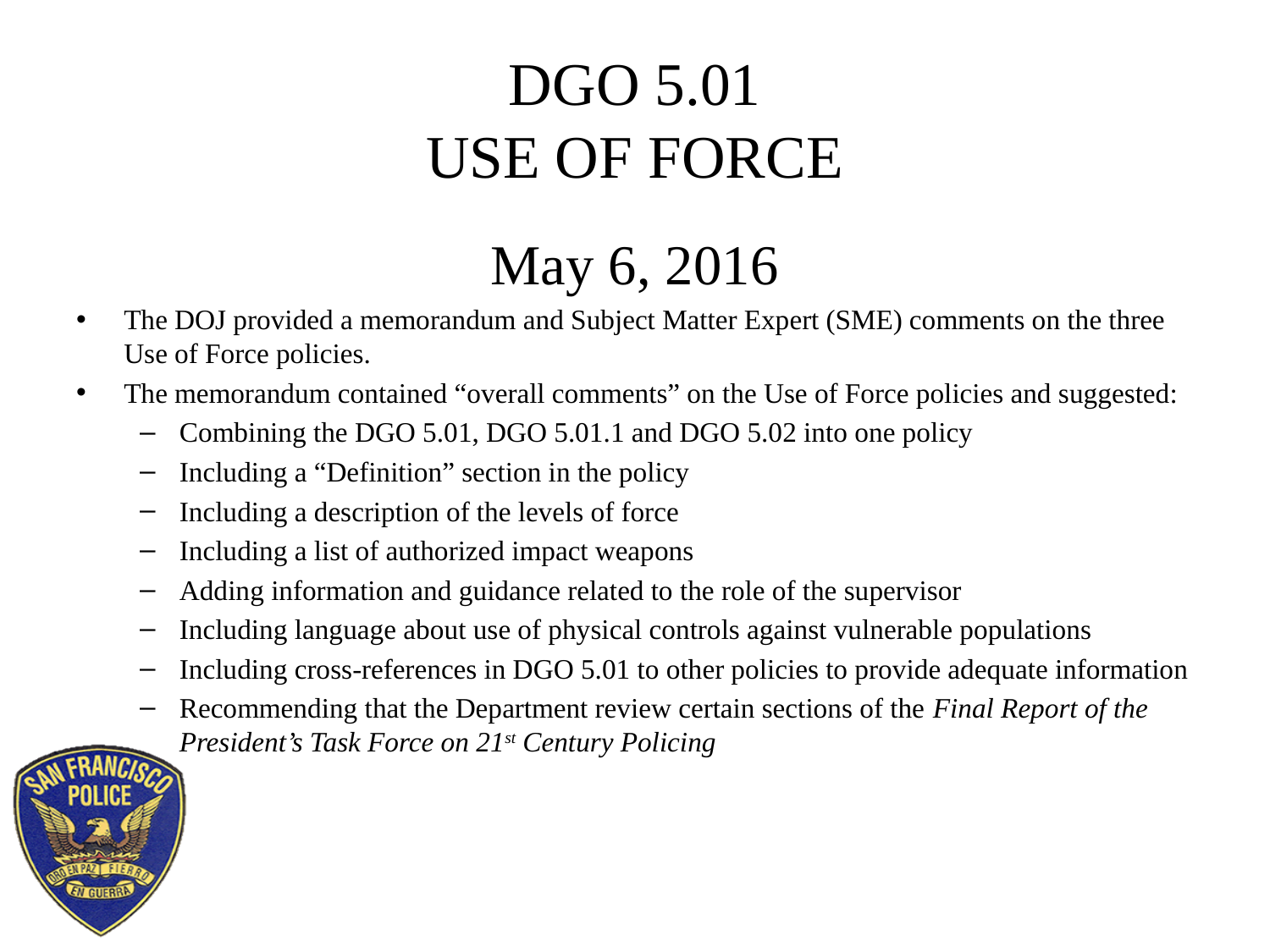

# DGO 5.01 USE OF FORCE
May 6, 2016
The DOJ provided a memorandum and Subject Matter Expert (SME) comments on the three Use of Force policies.
The memorandum contained “overall comments” on the Use of Force policies and suggested:
Combining the DGO 5.01, DGO 5.01.1 and DGO 5.02 into one policy
Including a “Definition” section in the policy
Including a description of the levels of force
Including a list of authorized impact weapons
Adding information and guidance related to the role of the supervisor
Including language about use of physical controls against vulnerable populations
Including cross-references in DGO 5.01 to other policies to provide adequate information
Recommending that the Department review certain sections of the Final Report of the President’s Task Force on 21st Century Policing